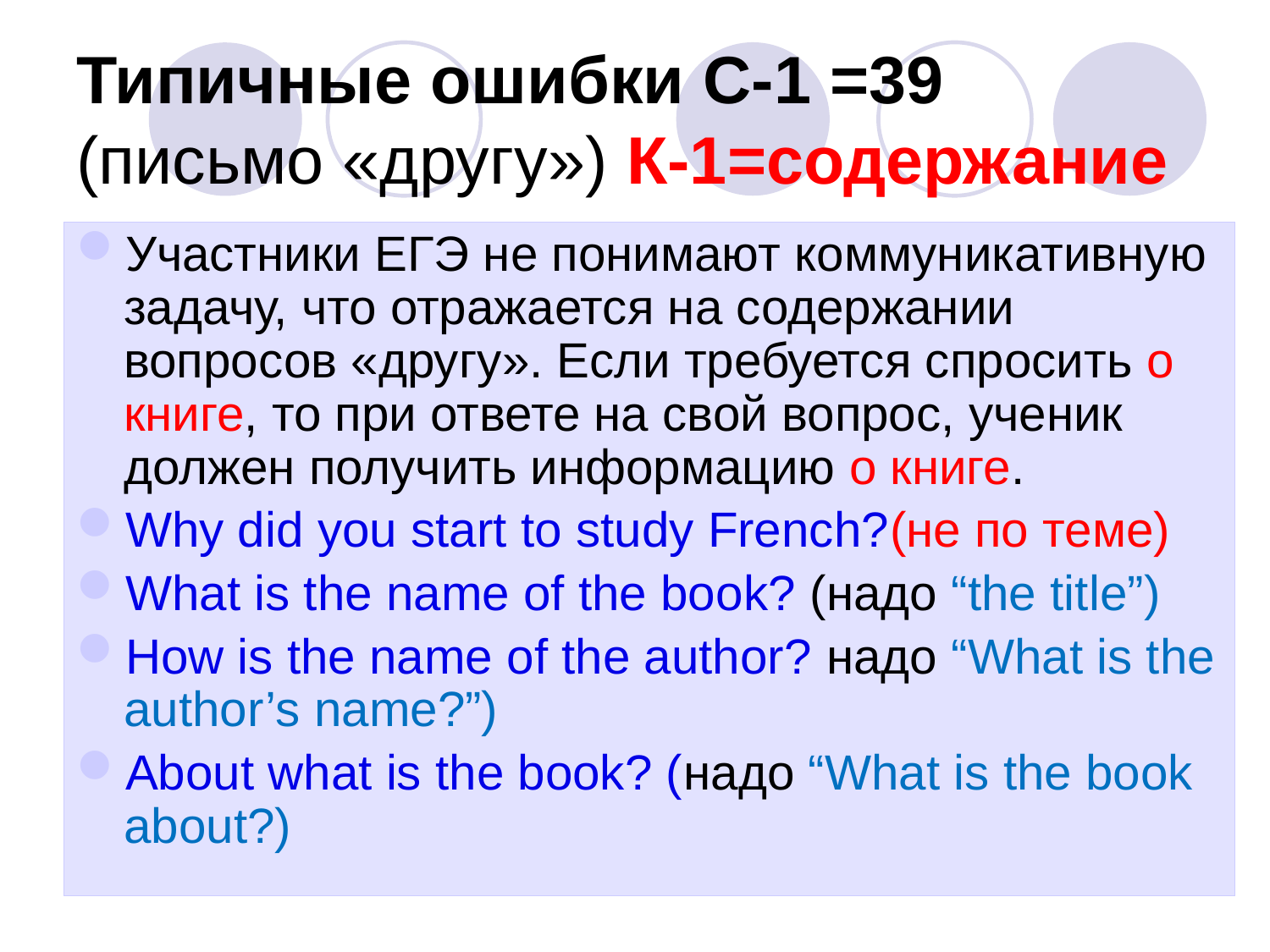

# Типичные ошибки С-1 =39 (письмо «другу») К-1=содержание
Участники ЕГЭ не понимают коммуникативную задачу, что отражается на содержании вопросов «другу». Если требуется спросить о книге, то при ответе на свой вопрос, ученик должен получить информацию о книге.
Why did you start to study French?(не по теме)
What is the name of the book? (надо “the title”)
How is the name of the author? надо “What is the author’s name?”)
About what is the book? (надо “What is the book about?)